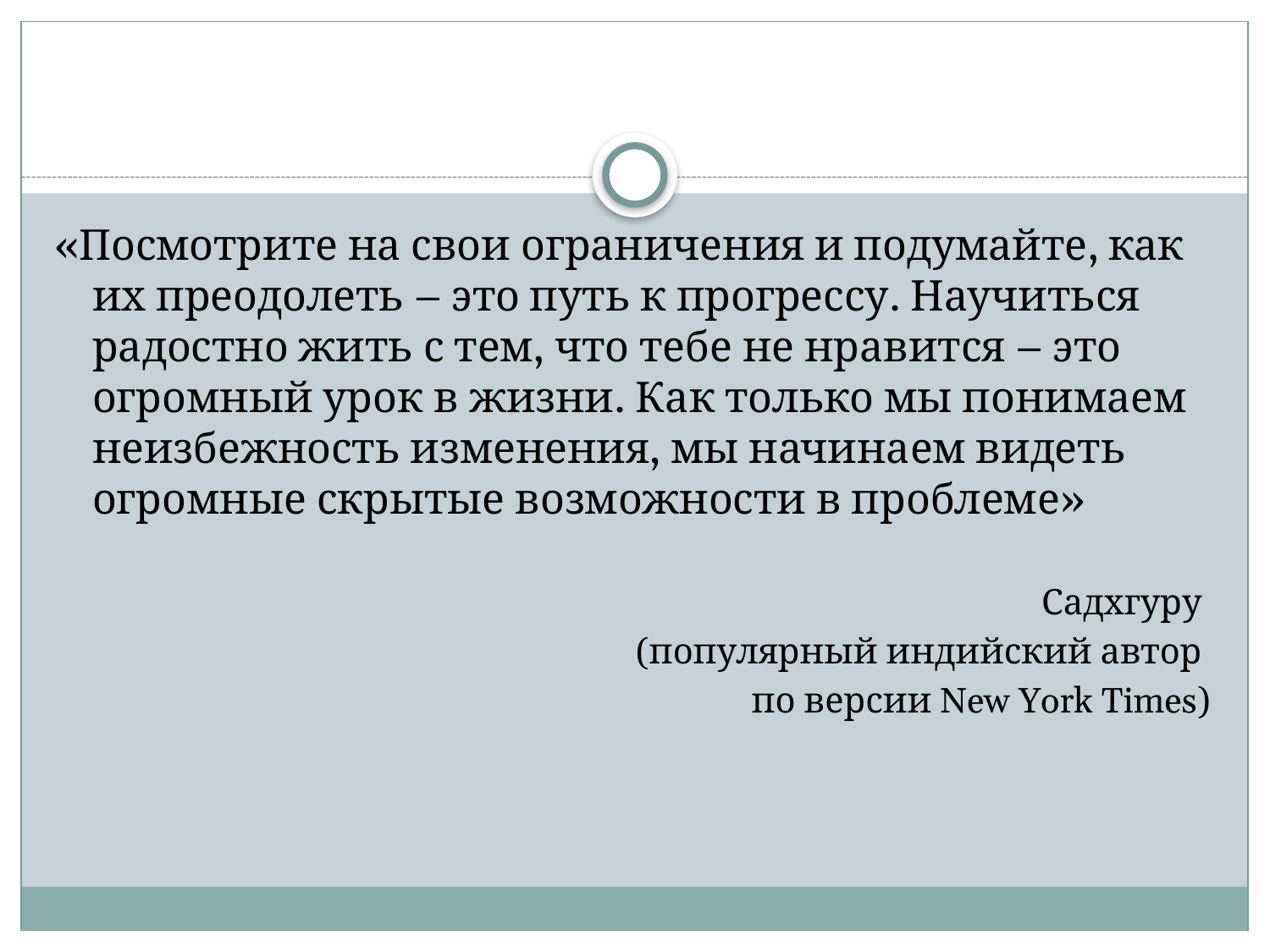

«Посмотрите на свои ограничения и подумайте, как их преодолеть – это путь к прогрессу. Научиться радостно жить с тем, что тебе не нравится – это огромный урок в жизни. Как только мы понимаем неизбежность изменения, мы начинаем видеть огромные скрытые возможности в проблеме»

Садхгуру
(популярный индийский автор
по версии New York Times)